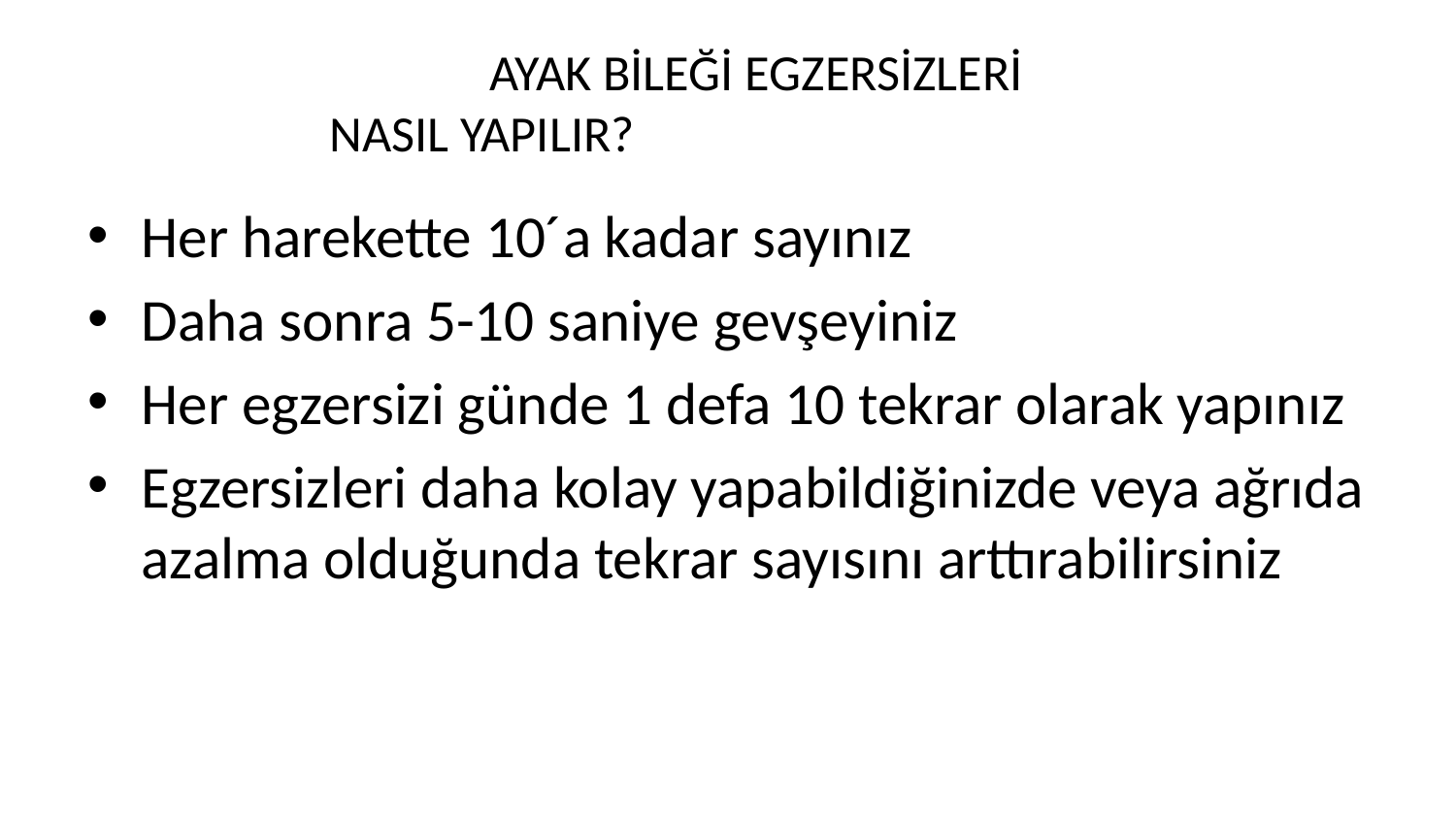

# AYAK BİLEĞİ EGZERSİZLERİ NASIL YAPILIR?
Her harekette 10´a kadar sayınız
Daha sonra 5-10 saniye gevşeyiniz
Her egzersizi günde 1 defa 10 tekrar olarak yapınız
Egzersizleri daha kolay yapabildiğinizde veya ağrıda azalma olduğunda tekrar sayısını arttırabilirsiniz